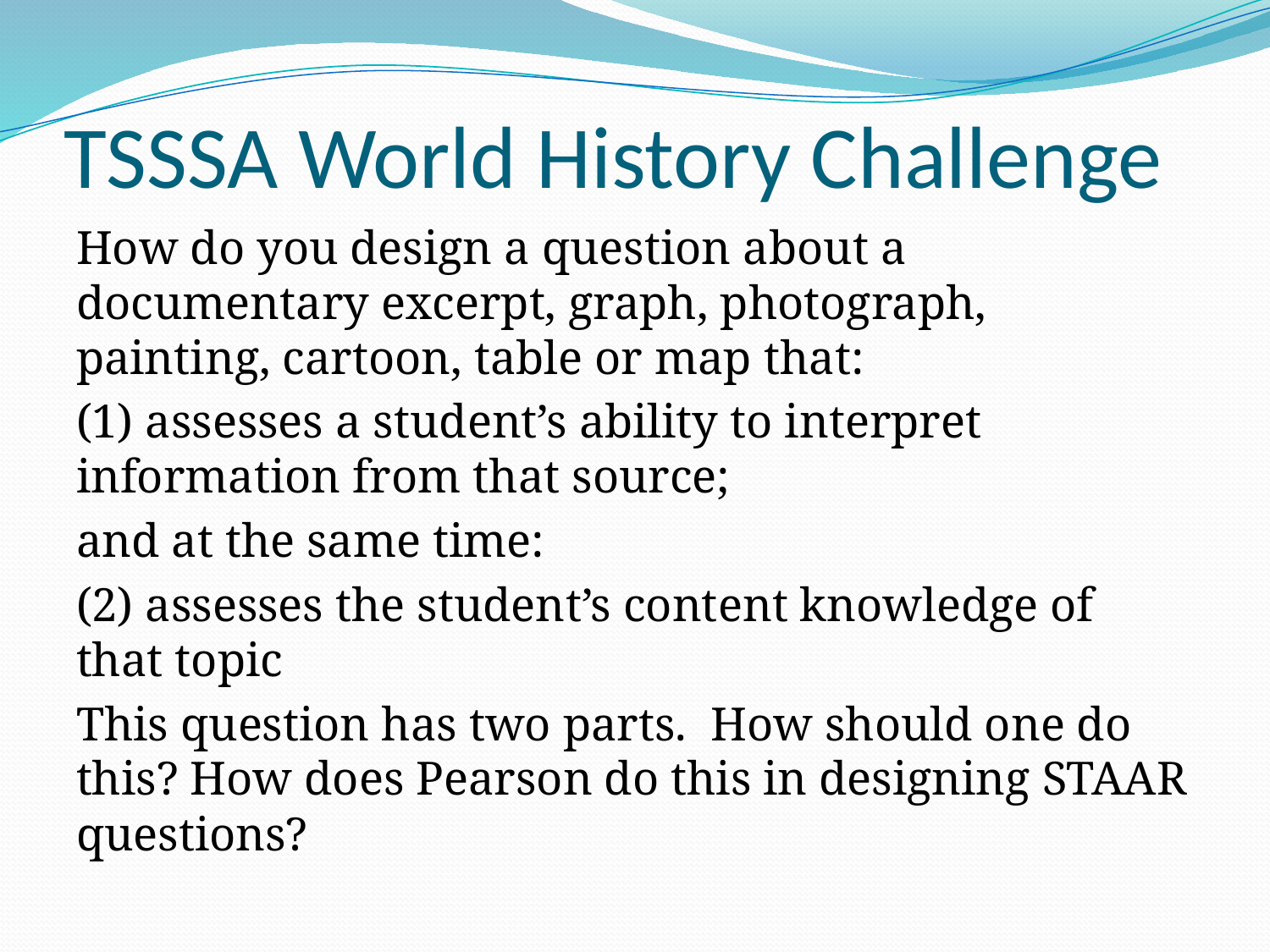

# TSSSA World History Challenge
How do you design a question about a documentary excerpt, graph, photograph, painting, cartoon, table or map that:
(1) assesses a student’s ability to interpret information from that source;
and at the same time:
(2) assesses the student’s content knowledge of that topic
This question has two parts.  How should one do this? How does Pearson do this in designing STAAR questions?